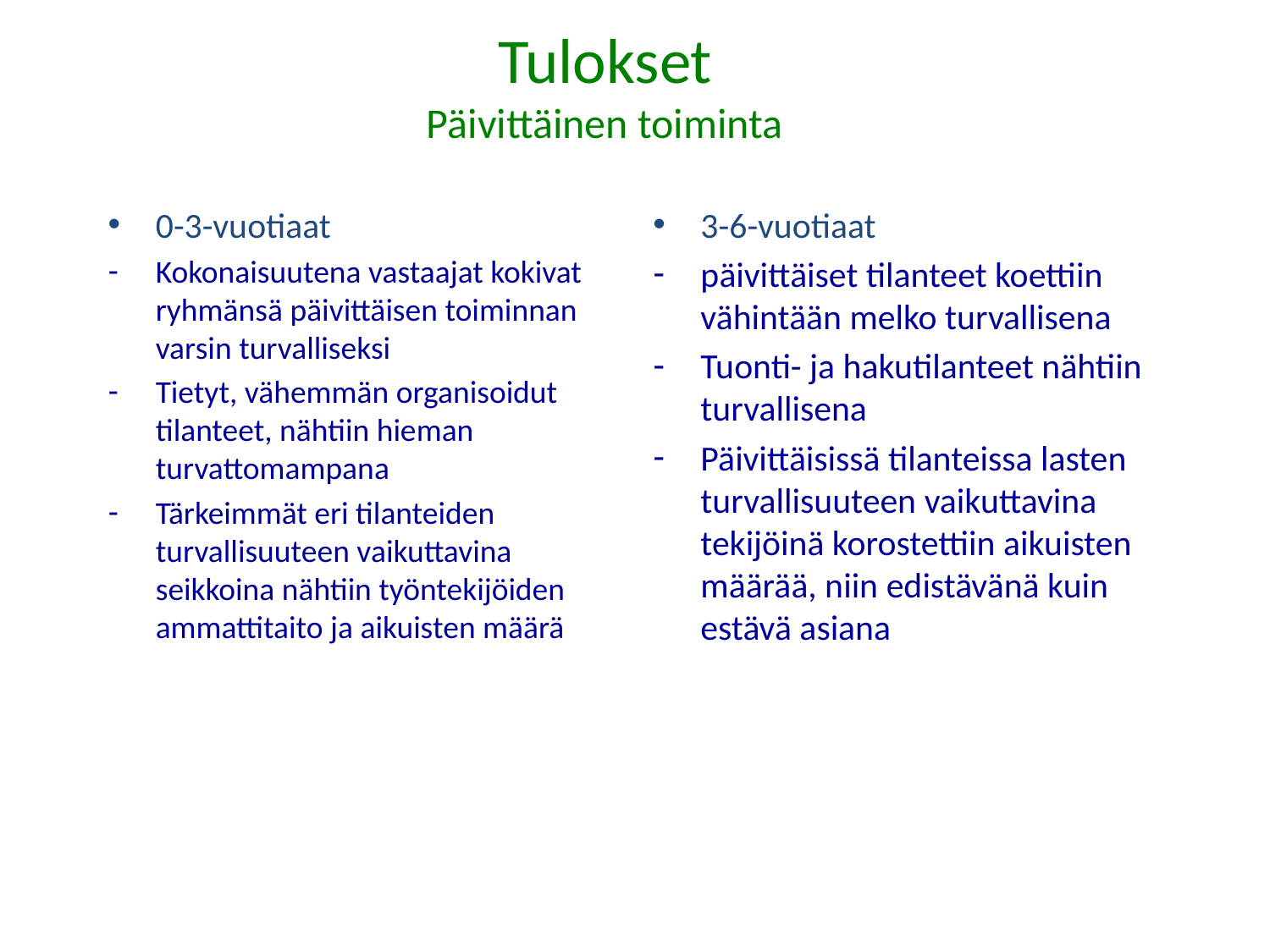

# Tulokset Päivittäinen toiminta
0-3-vuotiaat
Kokonaisuutena vastaajat kokivat ryhmänsä päivittäisen toiminnan varsin turvalliseksi
Tietyt, vähemmän organisoidut tilanteet, nähtiin hieman turvattomampana
Tärkeimmät eri tilanteiden turvallisuuteen vaikuttavina seikkoina nähtiin työntekijöiden ammattitaito ja aikuisten määrä
3-6-vuotiaat
päivittäiset tilanteet koettiin vähintään melko turvallisena
Tuonti- ja hakutilanteet nähtiin turvallisena
Päivittäisissä tilanteissa lasten turvallisuuteen vaikuttavina tekijöinä korostettiin aikuisten määrää, niin edistävänä kuin estävä asiana